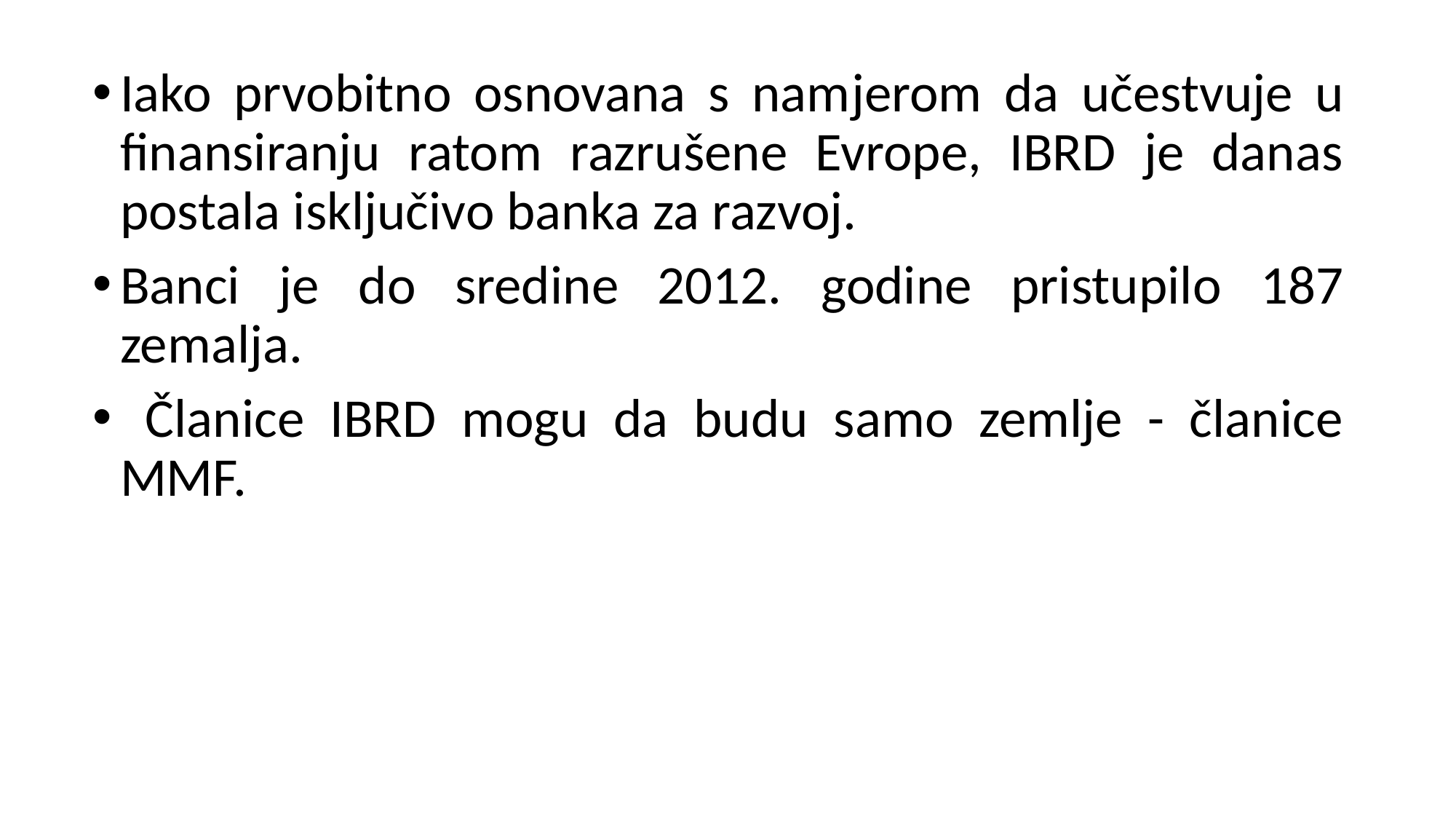

Iako prvobitno osnovana s namjerom da učestvuje u finansiranju ratom razrušene Evrope, IBRD je danas postala isključivo banka za razvoj.
Banci je do sredine 2012. godine pristupilo 187 zemalja.
 Članice IBRD mogu da budu samo zemlje - članice MMF.